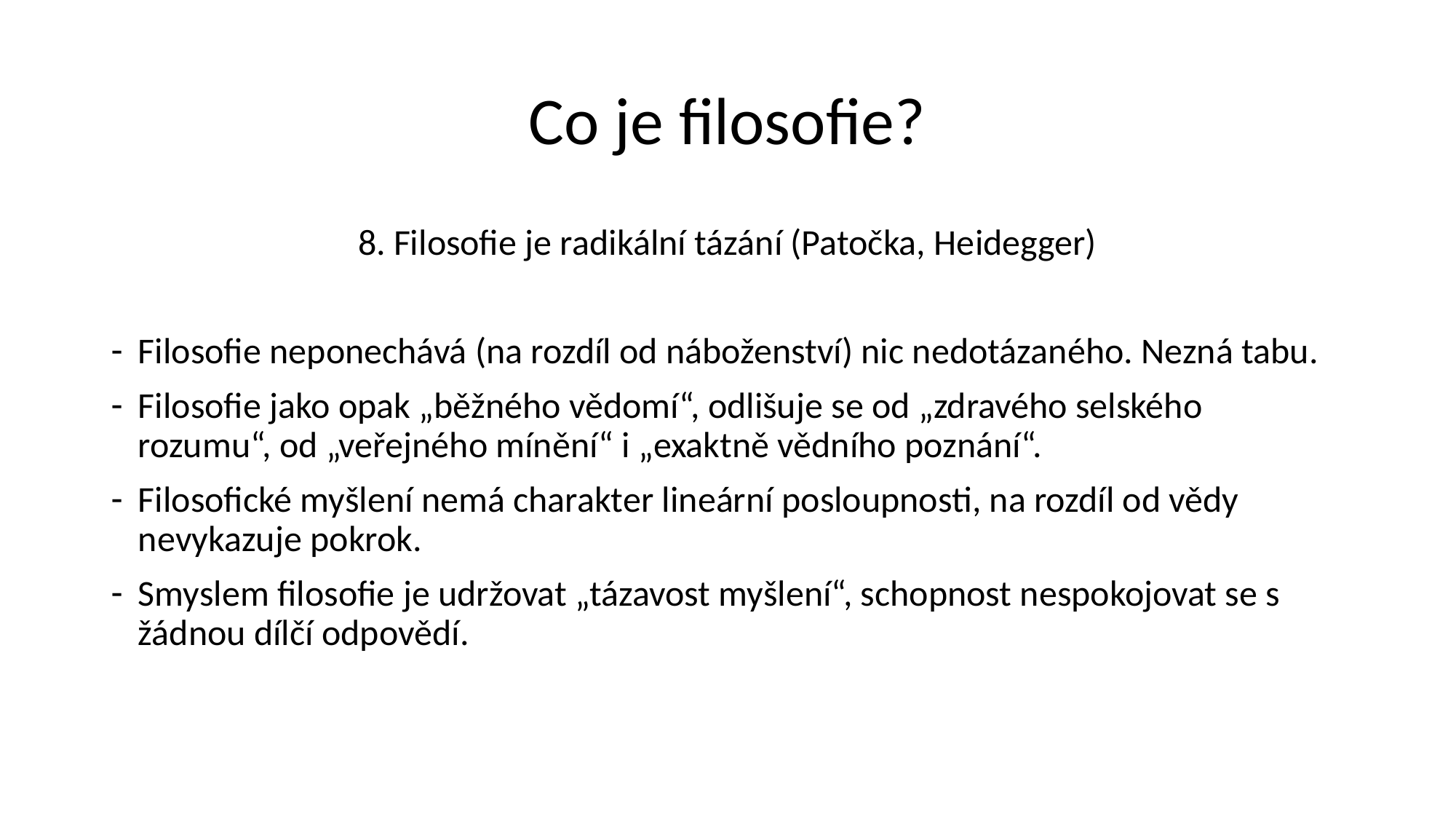

# Co je filosofie?
8. Filosofie je radikální tázání (Patočka, Heidegger)

Filosofie neponechává (na rozdíl od náboženství) nic nedotázaného. Nezná tabu.
Filosofie jako opak „běžného vědomí“, odlišuje se od „zdravého selského rozumu“, od „veřejného mínění“ i „exaktně vědního poznání“.
Filosofické myšlení nemá charakter lineární posloupnosti, na rozdíl od vědy nevykazuje pokrok.
Smyslem filosofie je udržovat „tázavost myšlení“, schopnost nespokojovat se s žádnou dílčí odpovědí.